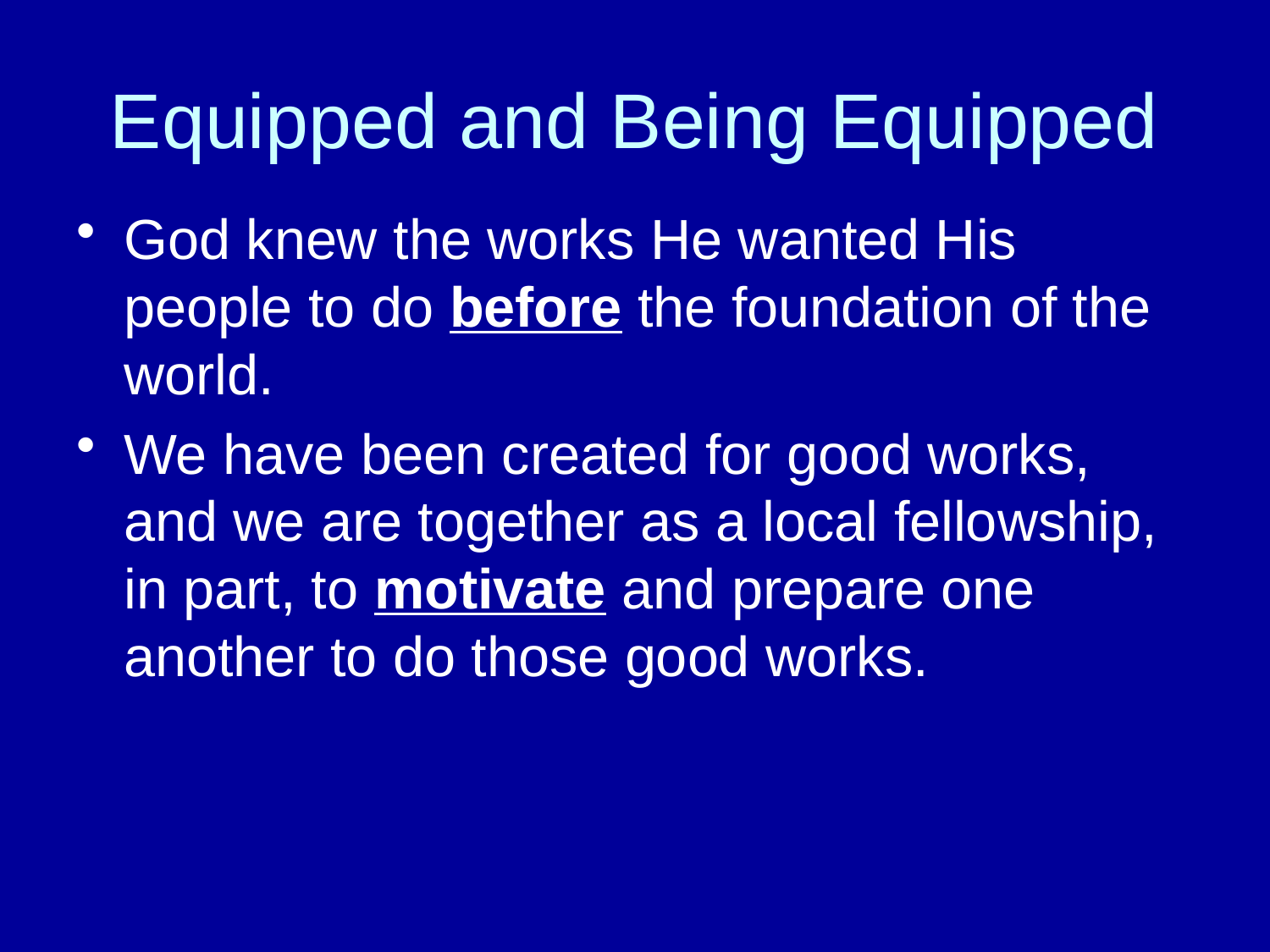

# Equipped and Being Equipped
God knew the works He wanted His people to do before the foundation of the world.
We have been created for good works, and we are together as a local fellowship, in part, to motivate and prepare one another to do those good works.